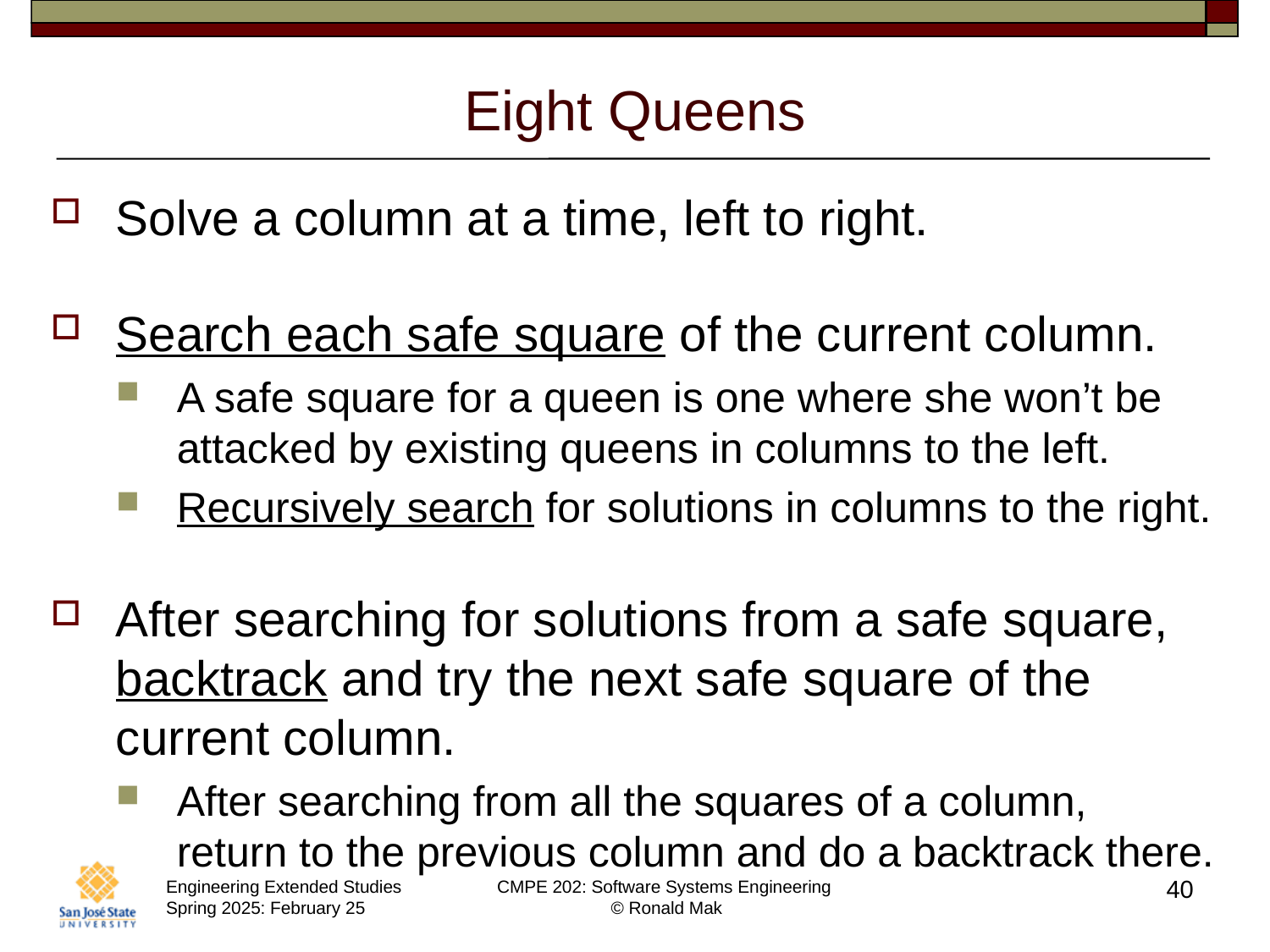

# Eight Queens
Solve a column at a time, left to right.

Search each safe square of the current column.
A safe square for a queen is one where she won’t be attacked by existing queens in columns to the left.
Recursively search for solutions in columns to the right.

After searching for solutions from a safe square, backtrack and try the next safe square of the current column.
After searching from all the squares of a column,
return to the previous column and do a backtrack there.
40